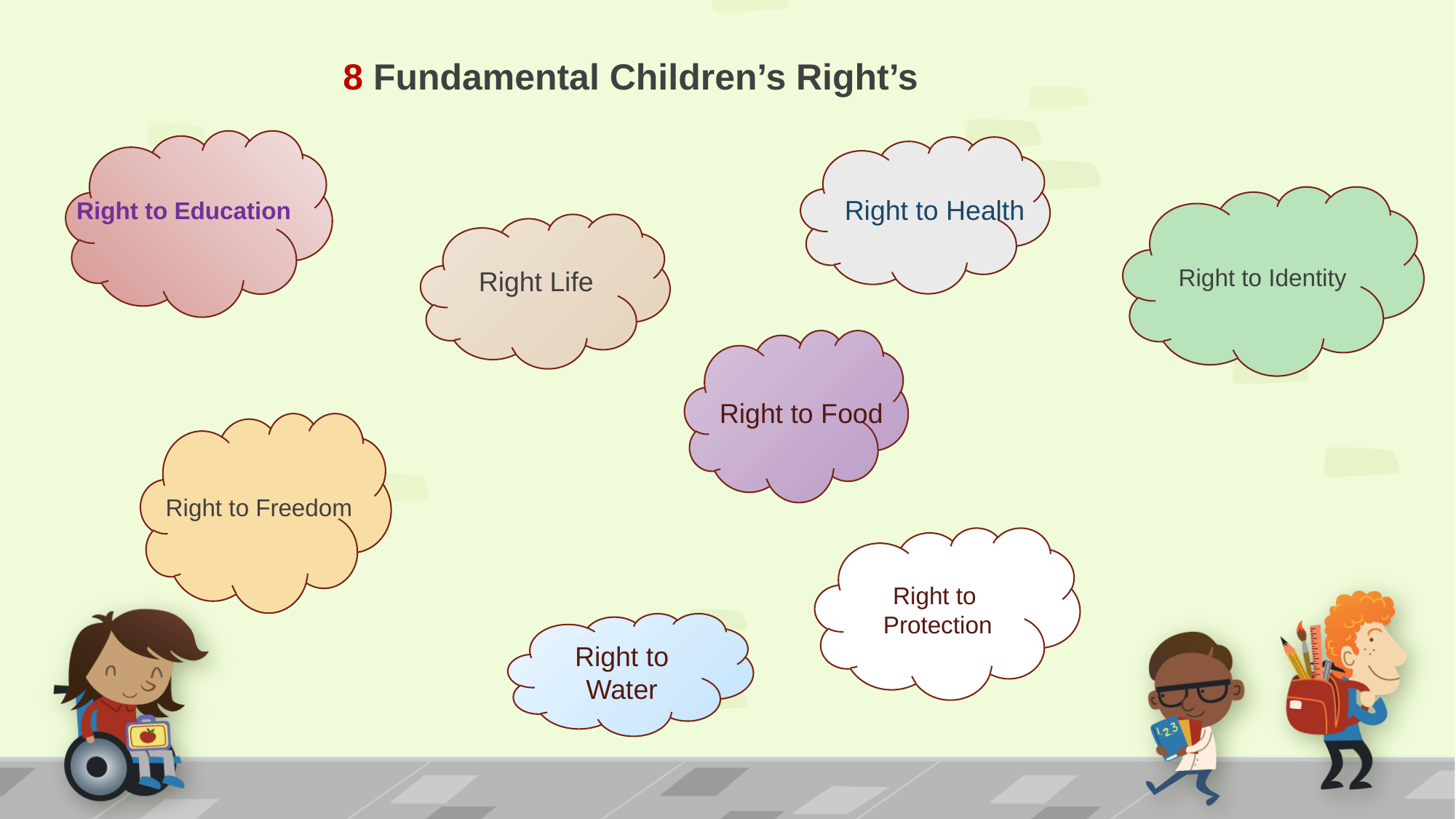

8 Fundamental Children’s Right’s

Right to Identity
Right to Health
Right to Education

Right Life

Right to Food

Right to Freedom
Right to  Protection
Right to Water